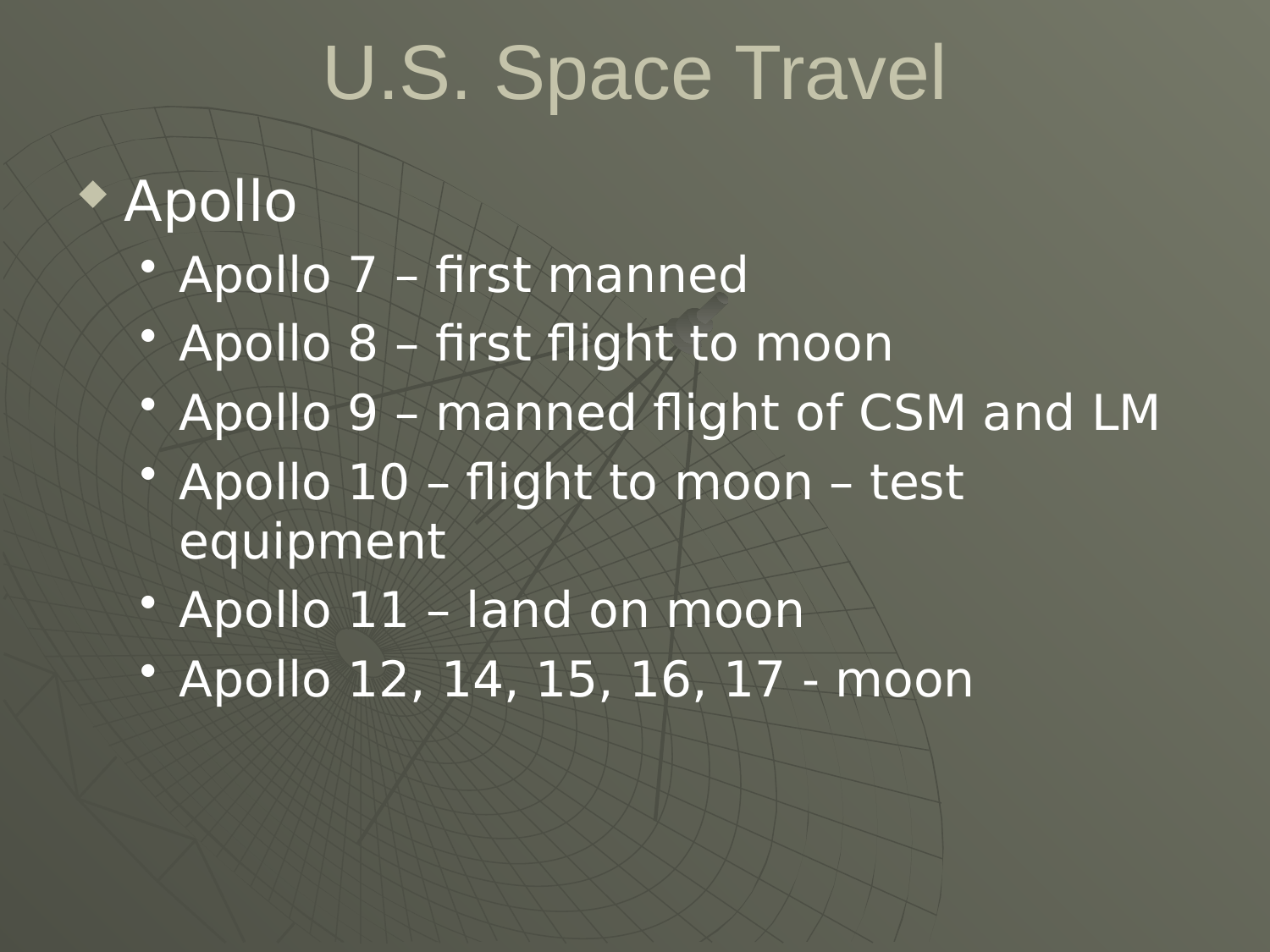

# U.S. Space Travel
Apollo
Apollo 7 – first manned
Apollo 8 – first flight to moon
Apollo 9 – manned flight of CSM and LM
Apollo 10 – flight to moon – test equipment
Apollo 11 – land on moon
Apollo 12, 14, 15, 16, 17 - moon